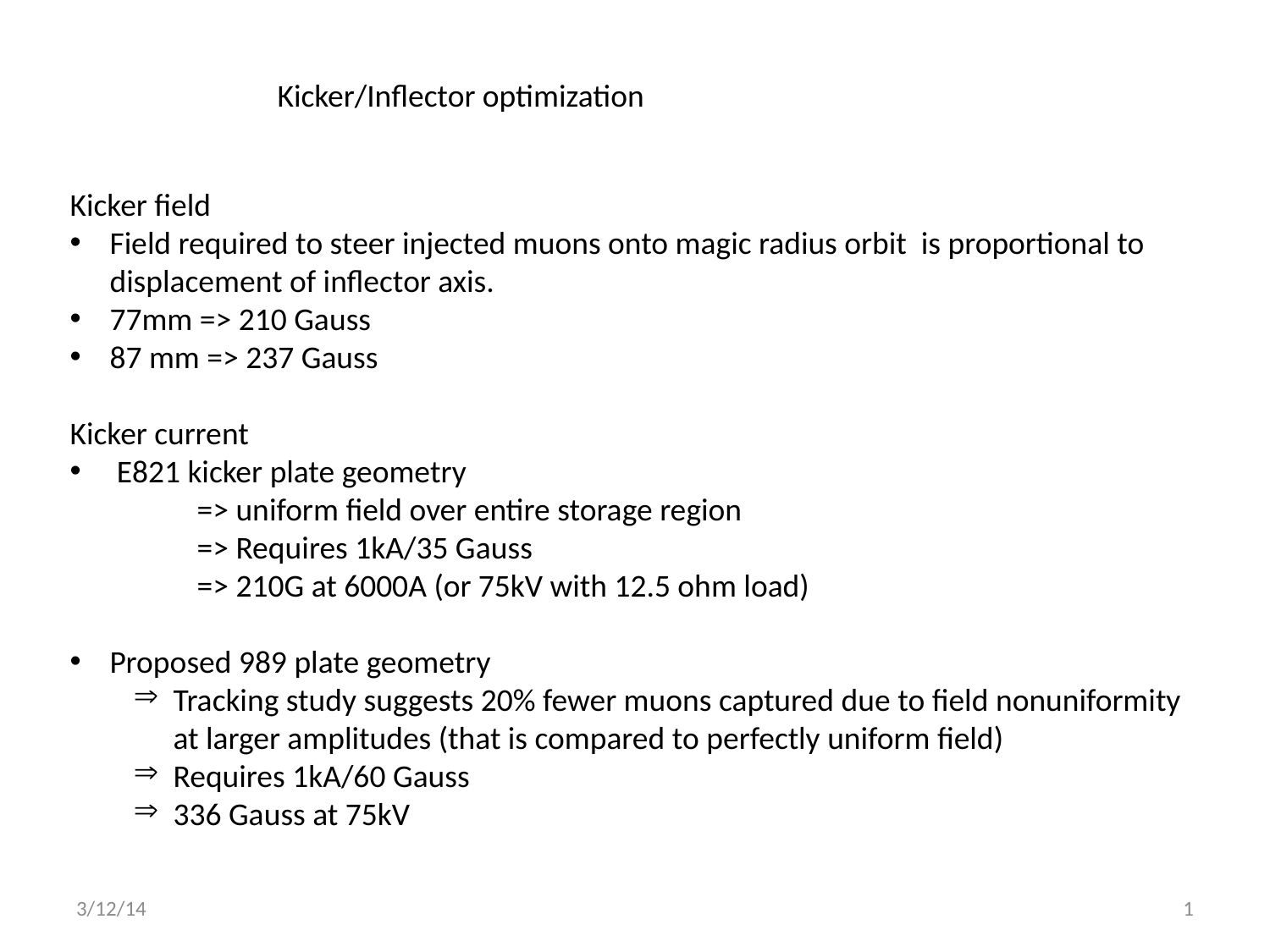

Kicker/Inflector optimization
Kicker field
Field required to steer injected muons onto magic radius orbit  is proportional to displacement of inflector axis.
77mm => 210 Gauss
87 mm => 237 Gauss

Kicker current
 E821 kicker plate geometry
	=> uniform field over entire storage region
	=> Requires 1kA/35 Gauss
	=> 210G at 6000A (or 75kV with 12.5 ohm load)

Proposed 989 plate geometry
Tracking study suggests 20% fewer muons captured due to field nonuniformity at larger amplitudes (that is compared to perfectly uniform field)
Requires 1kA/60 Gauss
336 Gauss at 75kV

3/12/14
1